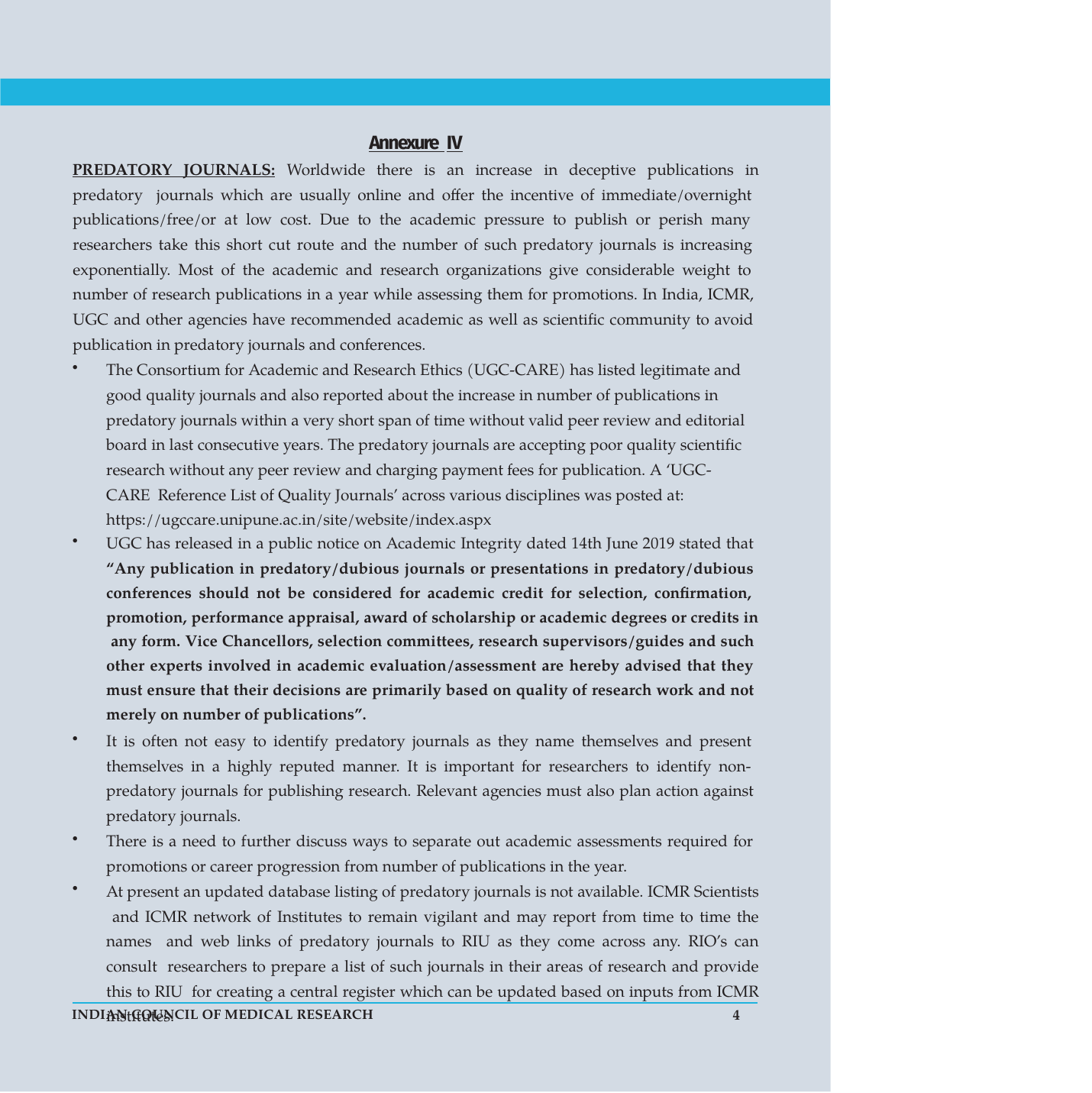

Annexure IV
PREDATORY JOURNALS: Worldwide there is an increase in deceptive publications in predatory  journals which are usually online and offer the incentive of immediate/overnight  publications/free/or at low cost. Due to the academic pressure to publish or perish many  researchers take this short cut route and the number of such predatory journals is increasing  exponentially. Most of the academic and research organizations give considerable weight to  number of research publications in a year while assessing them for promotions. In India, ICMR,  UGC and other agencies have recommended academic as well as scientiﬁc community to avoid  publication in predatory journals and conferences.
The Consortium for Academic and Research Ethics (UGC-CARE) has listed legitimate and  good quality journals and also reported about the increase in number of publications in  predatory journals within a very short span of time without valid peer review and editorial  board in last consecutive years. The predatory journals are accepting poor quality scientiﬁc  research without any peer review and charging payment fees for publication. A ‘UGC- CARE  Reference List of Quality Journals’ across various disciplines was posted at:  https://ugccare.unipune.ac.in/site/website/index.aspx
UGC has released in a public notice on Academic Integrity dated 14th June 2019 stated that
“Any publication in predatory/dubious journals or presentations in predatory/dubious  conferences should not be considered for academic credit for selection, conﬁrmation,  promotion, performance appraisal, award of scholarship or academic degrees or credits in  any form. Vice Chancellors, selection committees, research supervisors/guides and such  other experts involved in academic evaluation/assessment are hereby advised that they  must ensure that their decisions are primarily based on quality of research work and not  merely on number of publications”.
It is often not easy to identify predatory journals as they name themselves and present  themselves in a highly reputed manner. It is important for researchers to identify non-  predatory journals for publishing research. Relevant agencies must also plan action against  predatory journals.
There is a need to further discuss ways to separate out academic assessments required for  promotions or career progression from number of publications in the year.
At present an updated database listing of predatory journals is not available. ICMR Scientists  and ICMR network of Institutes to remain vigilant and may report from time to time the names  and web links of predatory journals to RIU as they come across any. RIO’s can consult  researchers to prepare a list of such journals in their areas of research and provide this to RIU  for creating a central register which can be updated based on inputs from ICMR institutes.

4
INDIAN COUNCIL OF MEDICAL RESEARCH